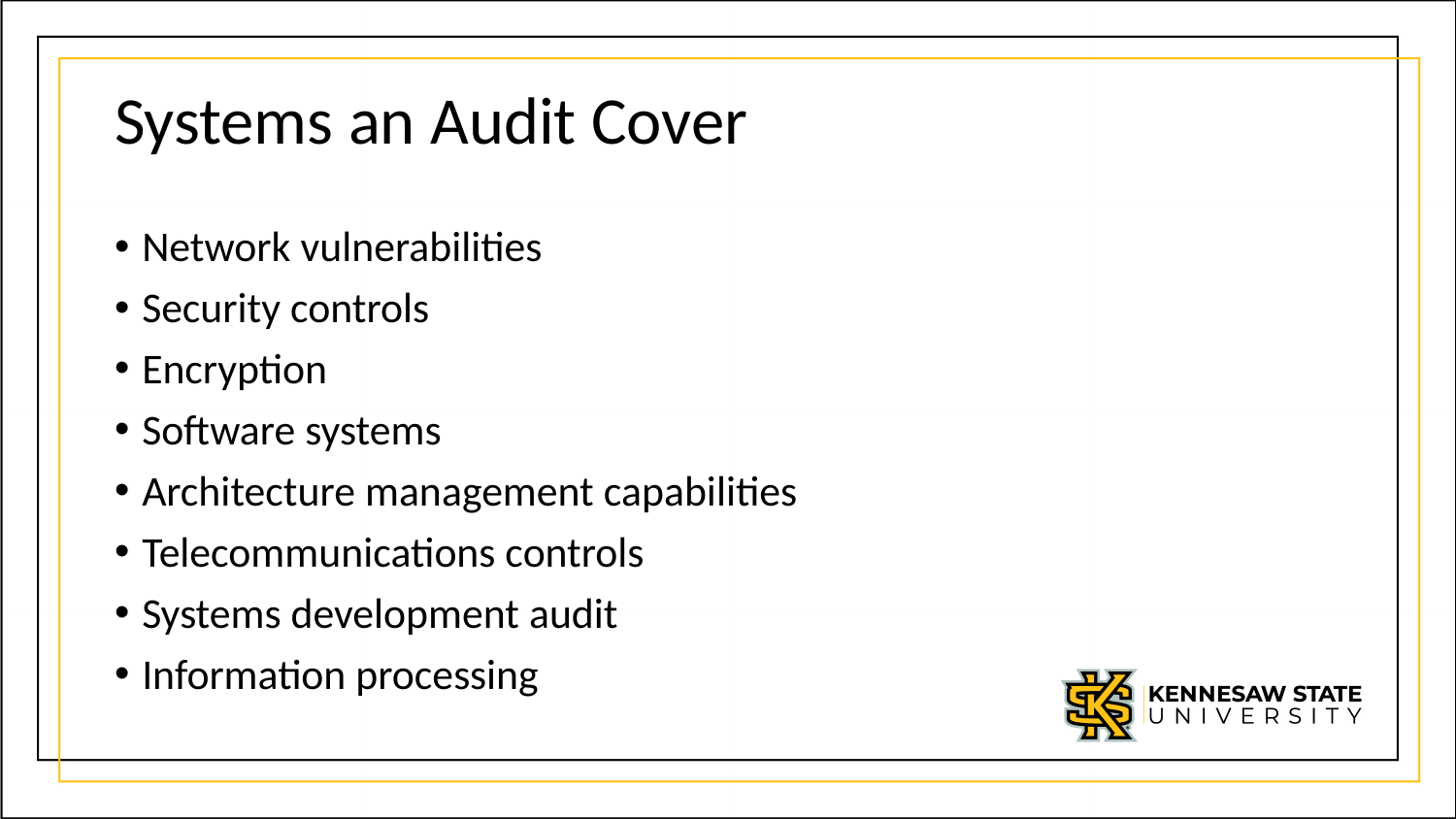

# Systems an Audit Cover
Network vulnerabilities
Security controls
Encryption
Software systems
Architecture management capabilities
Telecommunications controls
Systems development audit
Information processing